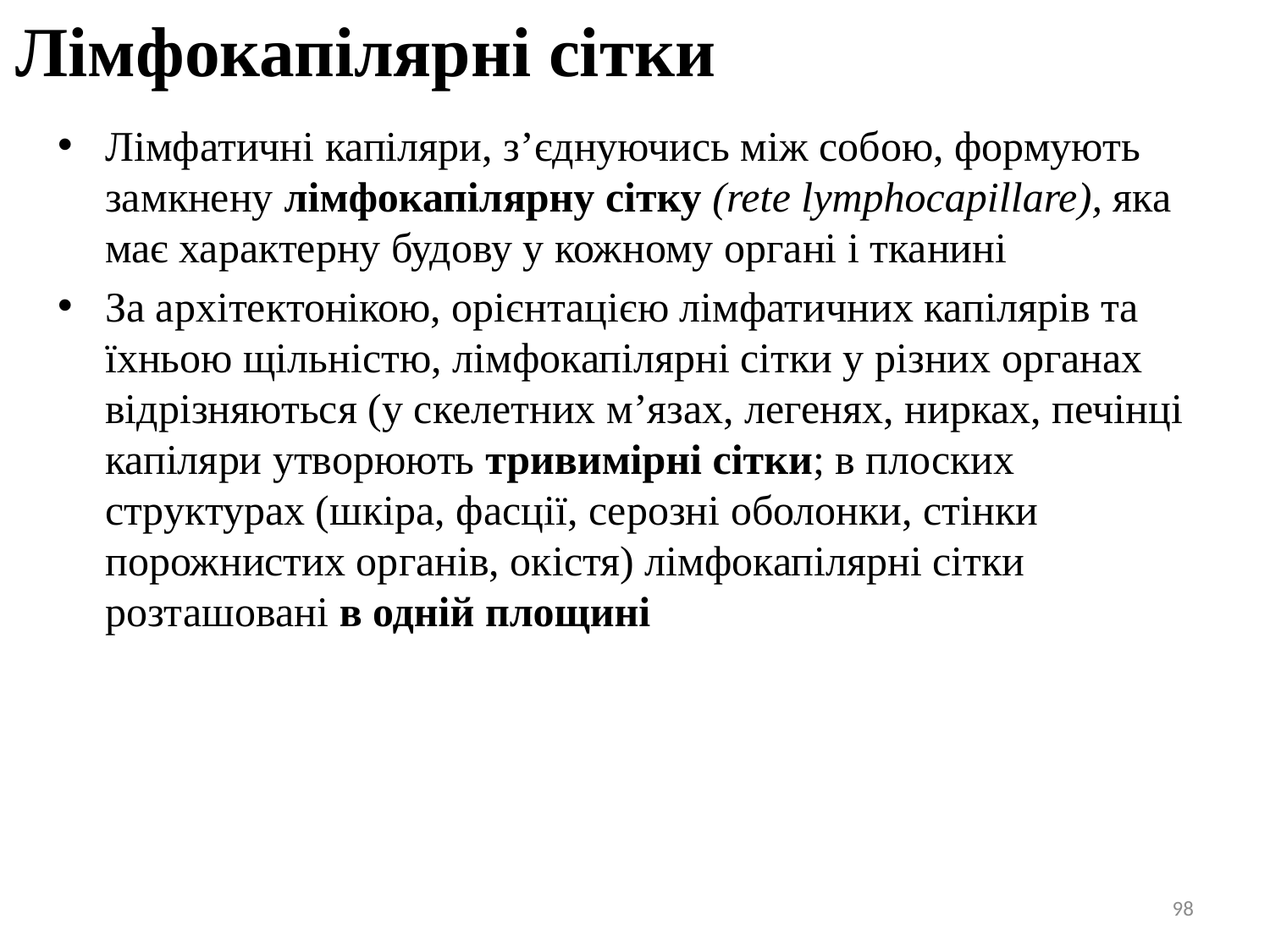

Лімфокапілярні сітки

Лімфатичні капіляри, з’єднуючись між собою, формують замкнену лімфокапілярну сітку (rete lymphocapillare), яка має характерну будову у кожному органі і тканині
За архітектонікою, орієнтацією лімфатичних капілярів та їхньою щільністю, лімфокапілярні сітки у різних органах відрізняються (у скелетних м’язах, легенях, нирках, печінці капіляри утворюють тривимірні сітки; в плоских структурах (шкіра, фасції, серозні оболонки, стінки порожнистих органів, окістя) лімфокапілярні сітки розташовані в одній площині
98